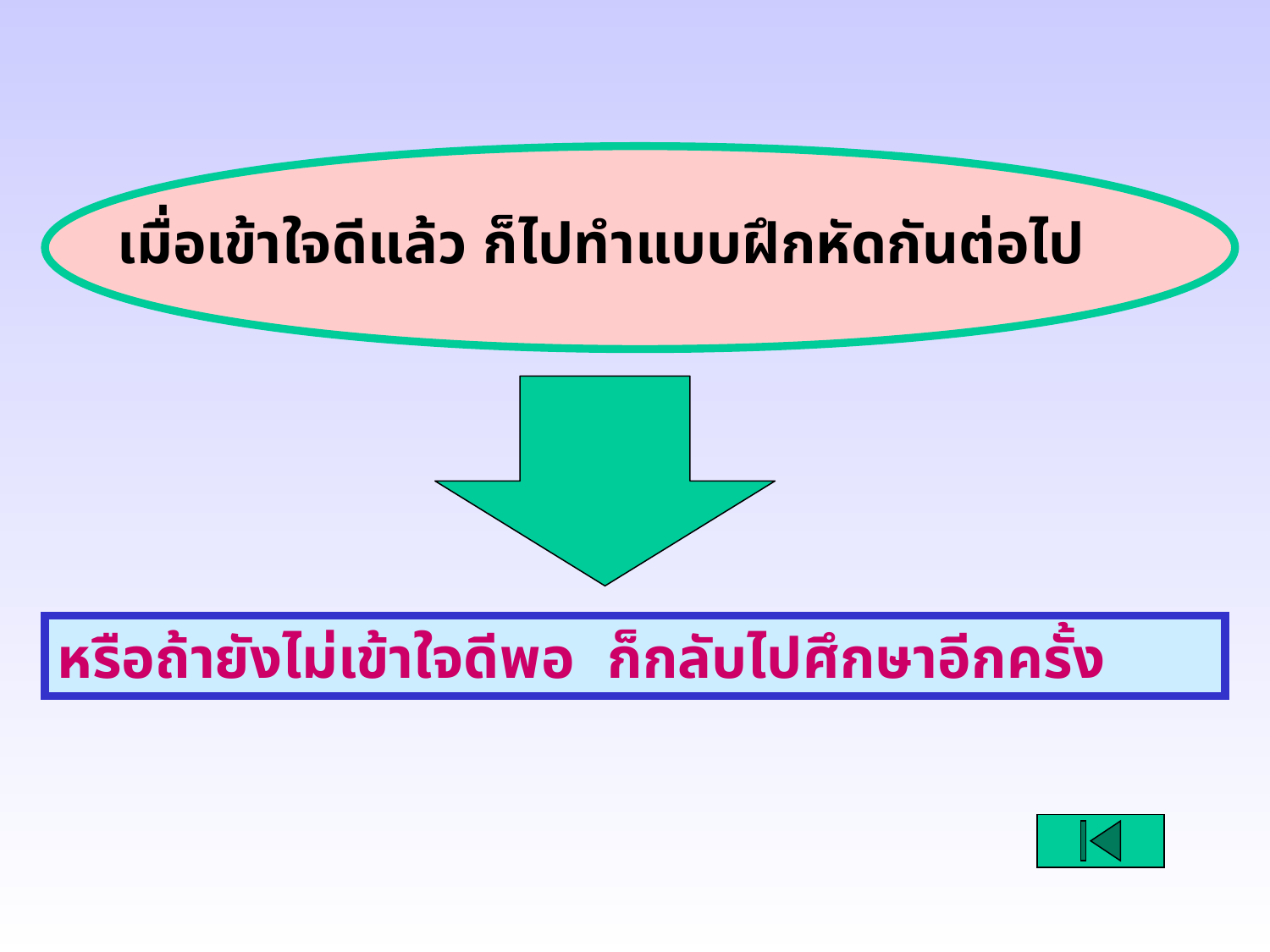

เมื่อเข้าใจดีแล้ว ก็ไปทำแบบฝึกหัดกันต่อไป

หรือถ้ายังไม่เข้าใจดีพอ  ก็กลับไปศึกษาอีกครั้ง